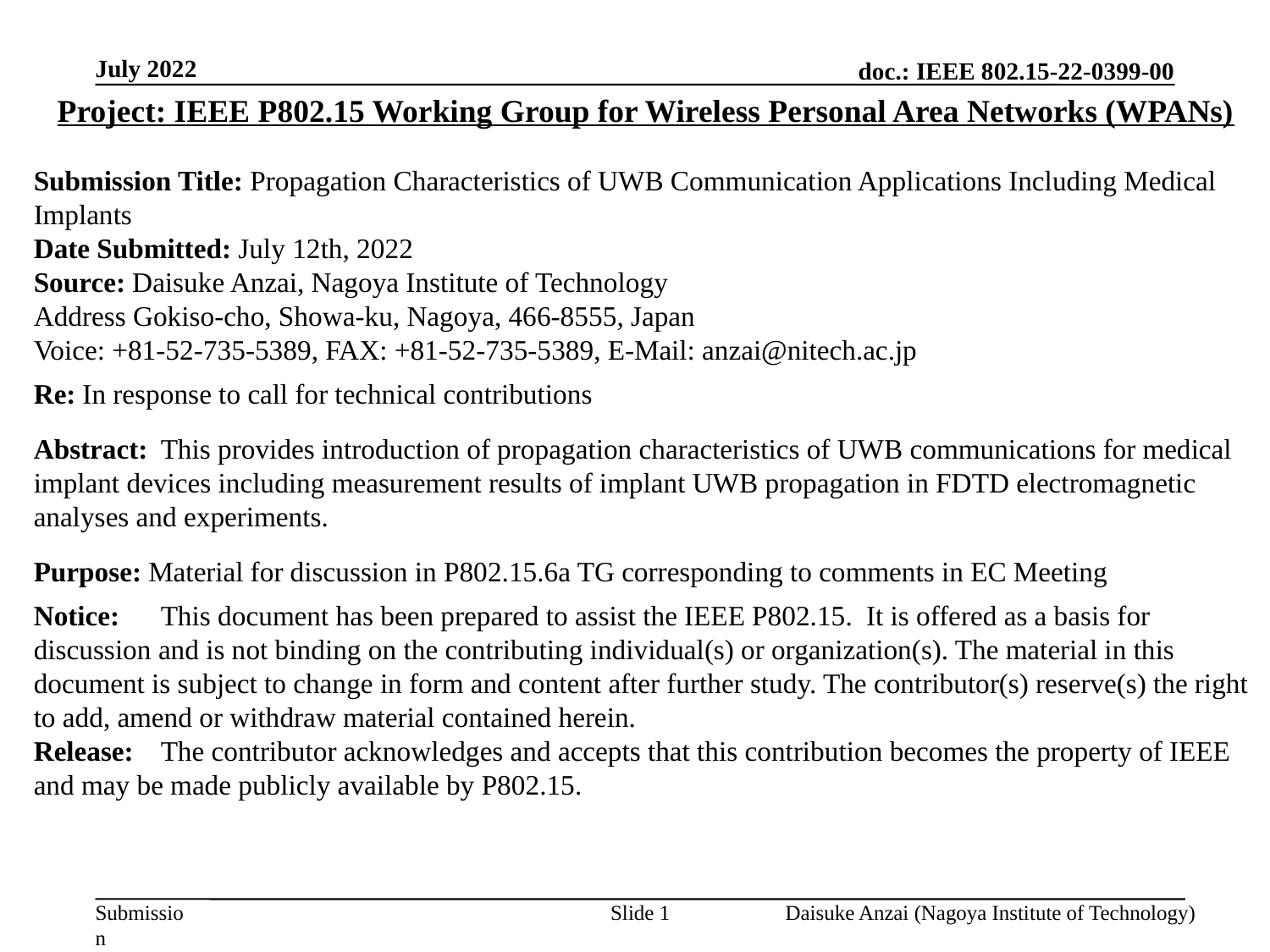

July 2022
Project: IEEE P802.15 Working Group for Wireless Personal Area Networks (WPANs)

Submission Title: Propagation Characteristics of UWB Communication Applications Including Medical Implants
Date Submitted: July 12th, 2022
Source: Daisuke Anzai, Nagoya Institute of Technology
Address Gokiso-cho, Showa-ku, Nagoya, 466-8555, Japan
Voice: +81-52-735-5389, FAX: +81-52-735-5389, E-Mail: anzai@nitech.ac.jp
Re: In response to call for technical contributions
Abstract:	This provides introduction of propagation characteristics of UWB communications for medical implant devices including measurement results of implant UWB propagation in FDTD electromagnetic analyses and experiments.
Purpose: Material for discussion in P802.15.6a TG corresponding to comments in EC Meeting
Notice:	This document has been prepared to assist the IEEE P802.15.  It is offered as a basis for discussion and is not binding on the contributing individual(s) or organization(s). The material in this document is subject to change in form and content after further study. The contributor(s) reserve(s) the right to add, amend or withdraw material contained herein.
Release:	The contributor acknowledges and accepts that this contribution becomes the property of IEEE and may be made publicly available by P802.15.
Slide 1
Daisuke Anzai (Nagoya Institute of Technology)